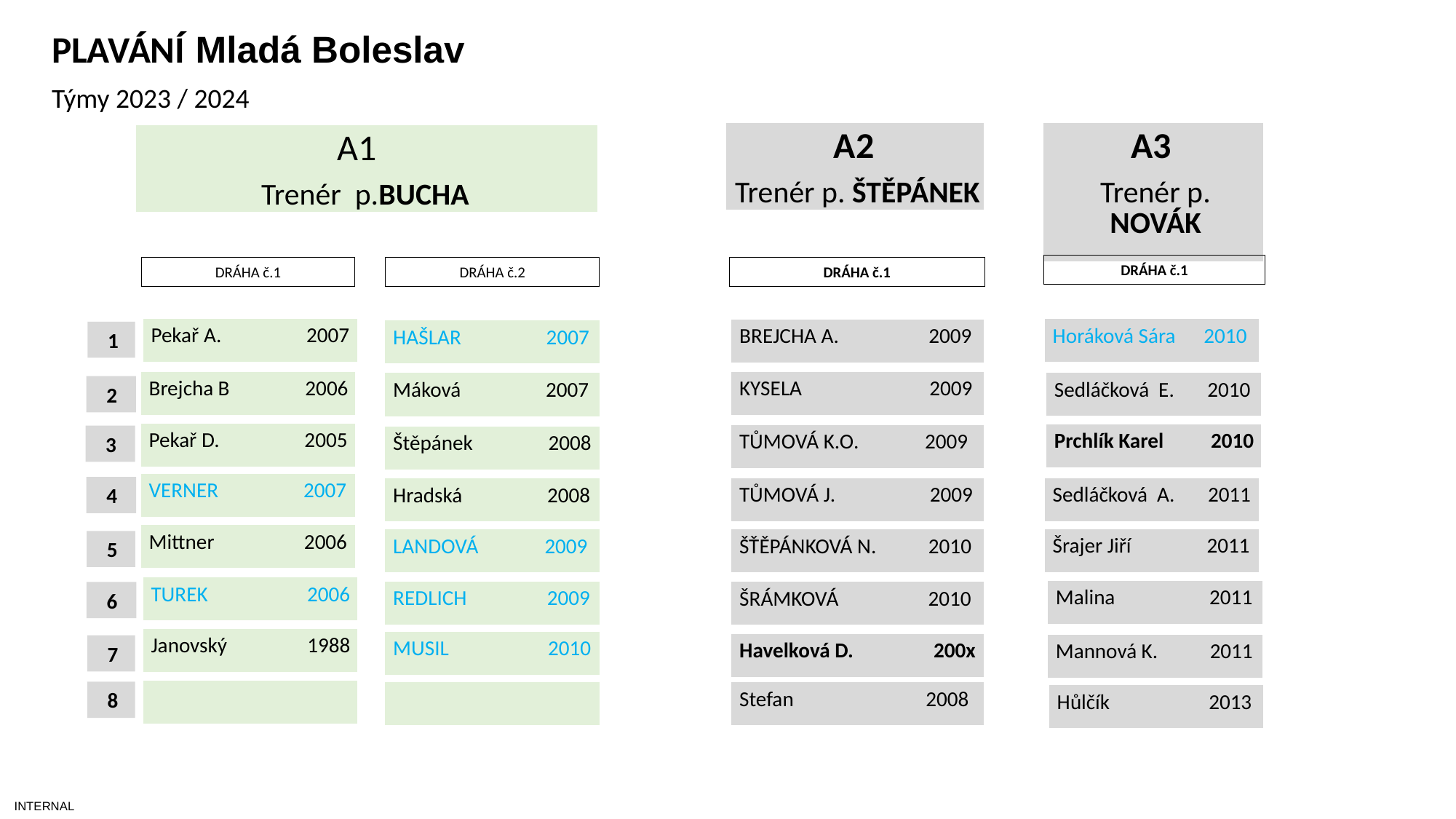

PLAVÁNÍ Mladá Boleslav
Týmy 2023 / 2024
| A2 Trenér p. ŠTĚPÁNEK |
| --- |
| A3 Trenér p. NOVÁK |
| --- |
| A1 Trenér p.BUCHA |
| --- |
DRÁHA č.1
DRÁHA č.1
DRÁHA č.2
DRÁHA č.1
| Pekař A. 2007 |
| --- |
| Horáková Sára 2010 |
| --- |
| BREJCHA A. 2009 |
| --- |
| HAŠLAR 2007 |
| --- |
  1
| Brejcha B 2006 |
| --- |
| KYSELA 2009 |
| --- |
| Sedláčková E. 2010 |
| --- |
| Máková 2007 |
| --- |
  2
| Pekař D. 2005 |
| --- |
| Prchlík Karel 2010 |
| --- |
| TŮMOVÁ K.O. 2009 |
| --- |
| Štěpánek 2008 |
| --- |
  3
| VERNER 2007 |
| --- |
  4
| TŮMOVÁ J. 2009 |
| --- |
| Sedláčková A. 2011 |
| --- |
| Hradská 2008 |
| --- |
| Mittner 2006 |
| --- |
| Šrajer Jiří 2011 |
| --- |
| ŠŤĚPÁNKOVÁ N. 2010 |
| --- |
| LANDOVÁ 2009 |
| --- |
  5
| TUREK 2006 |
| --- |
| Malina 2011 |
| --- |
| REDLICH 2009 |
| --- |
| ŠRÁMKOVÁ 2010 |
| --- |
  6
| Janovský 1988 |
| --- |
| MUSIL 2010 |
| --- |
| Havelková D. 200x |
| --- |
| Mannová K. 2011 |
| --- |
  7
|  |
| --- |
  8
| Stefan 2008 |
| --- |
|  |
| --- |
| Hůlčík 2013 |
| --- |